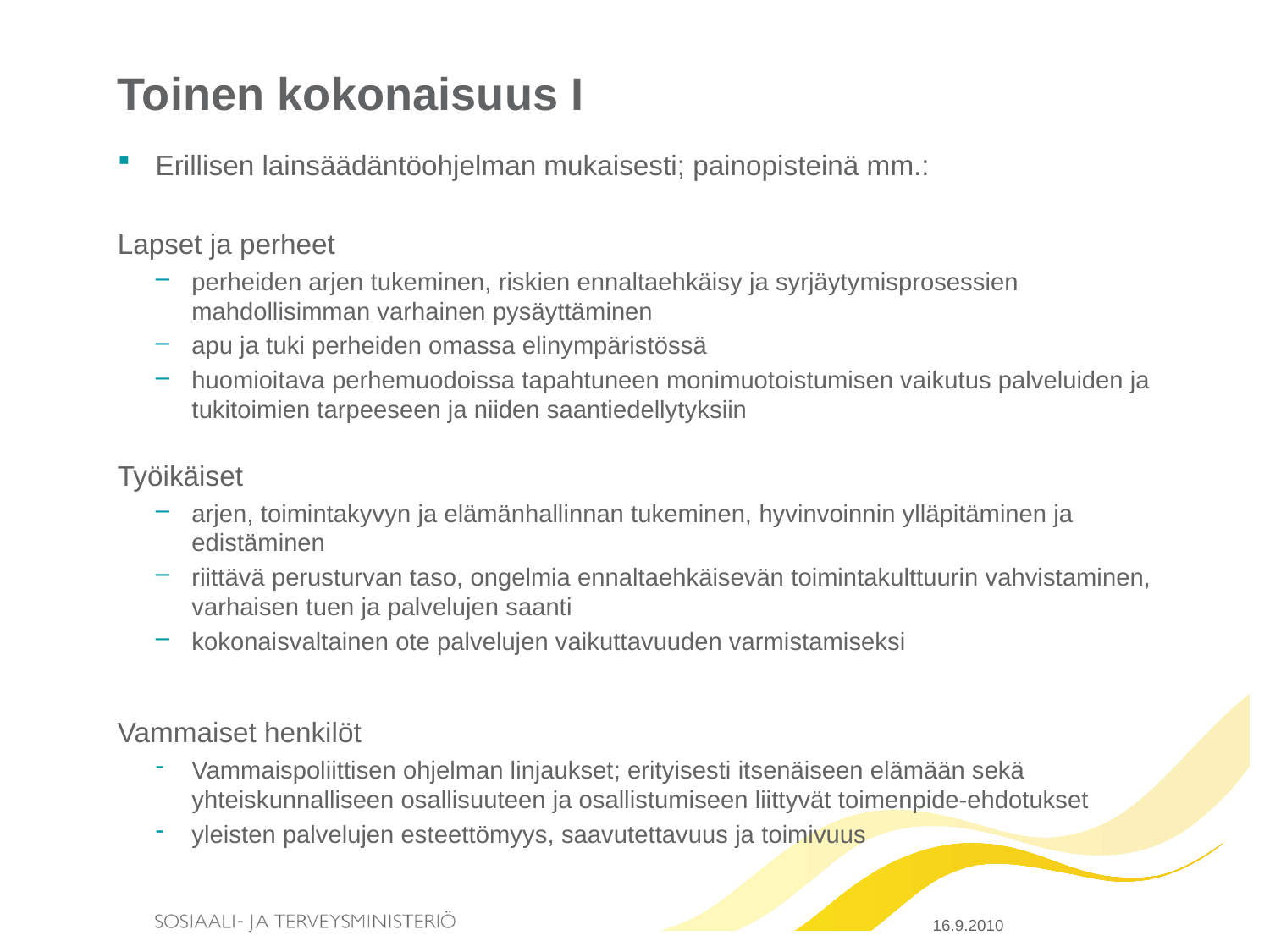

# Toinen kokonaisuus I
Erillisen lainsäädäntöohjelman mukaisesti; painopisteinä mm.:

Lapset ja perheet
perheiden arjen tukeminen, riskien ennaltaehkäisy ja syrjäytymisprosessien mahdollisimman varhainen pysäyttäminen
apu ja tuki perheiden omassa elinympäristössä
huomioitava perhemuodoissa tapahtuneen monimuotoistumisen vaikutus palveluiden ja tukitoimien tarpeeseen ja niiden saantiedellytyksiin

Työikäiset
arjen, toimintakyvyn ja elämänhallinnan tukeminen, hyvinvoinnin ylläpitäminen ja edistäminen
riittävä perusturvan taso, ongelmia ennaltaehkäisevän toimintakulttuurin vahvistaminen, varhaisen tuen ja palvelujen saanti
kokonaisvaltainen ote palvelujen vaikuttavuuden varmistamiseksi

Vammaiset henkilöt
Vammaispoliittisen ohjelman linjaukset; erityisesti itsenäiseen elämään sekä yhteiskunnalliseen osallisuuteen ja osallistumiseen liittyvät toimenpide-ehdotukset
yleisten palvelujen esteettömyys, saavutettavuus ja toimivuus

16.9.2010